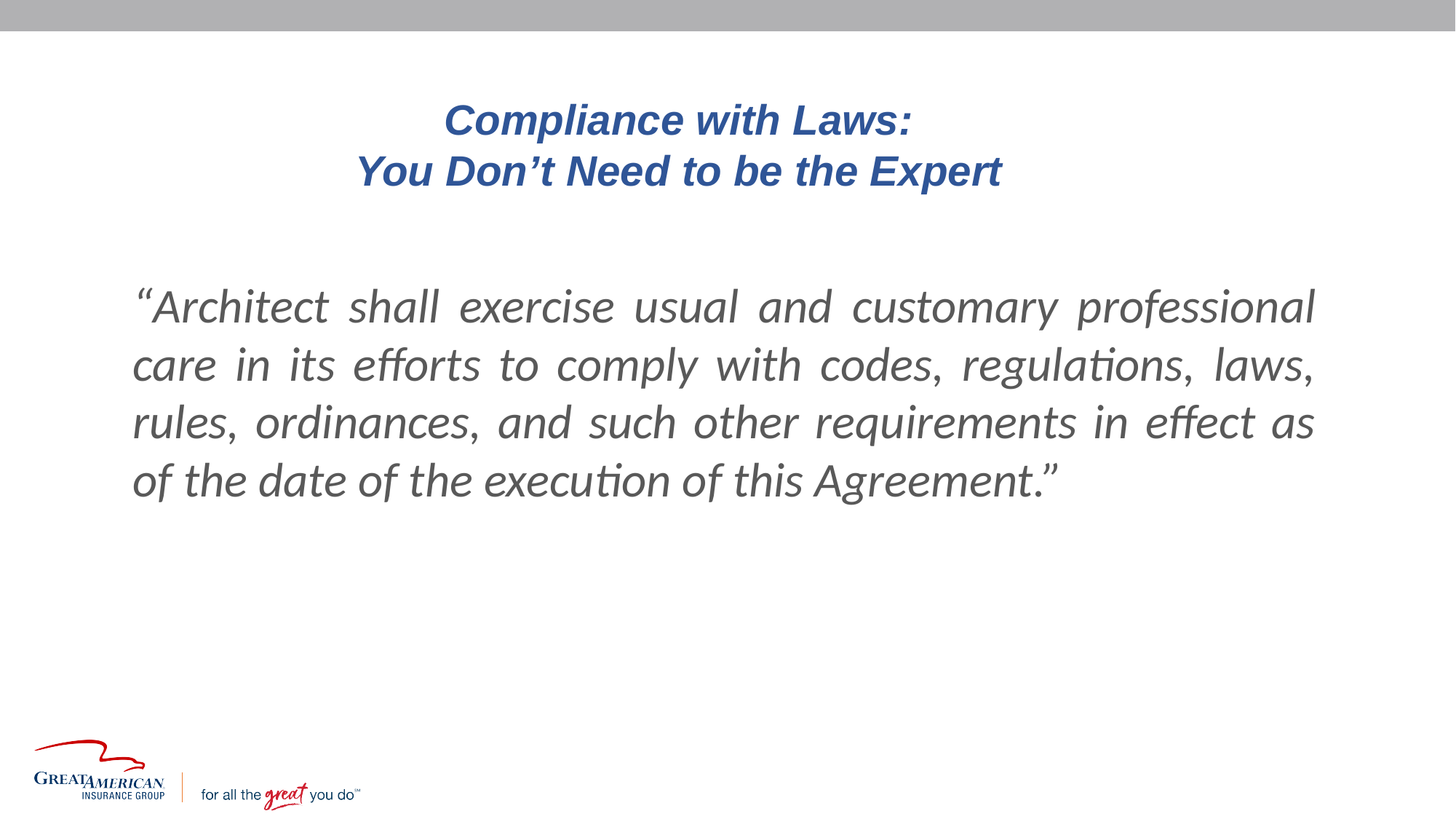

Compliance with Laws:
You Don’t Need to be the Expert

“Architect shall exercise usual and customary professional care in its efforts to comply with codes, regulations, laws, rules, ordinances, and such other requirements in effect as of the date of the execution of this Agreement.”